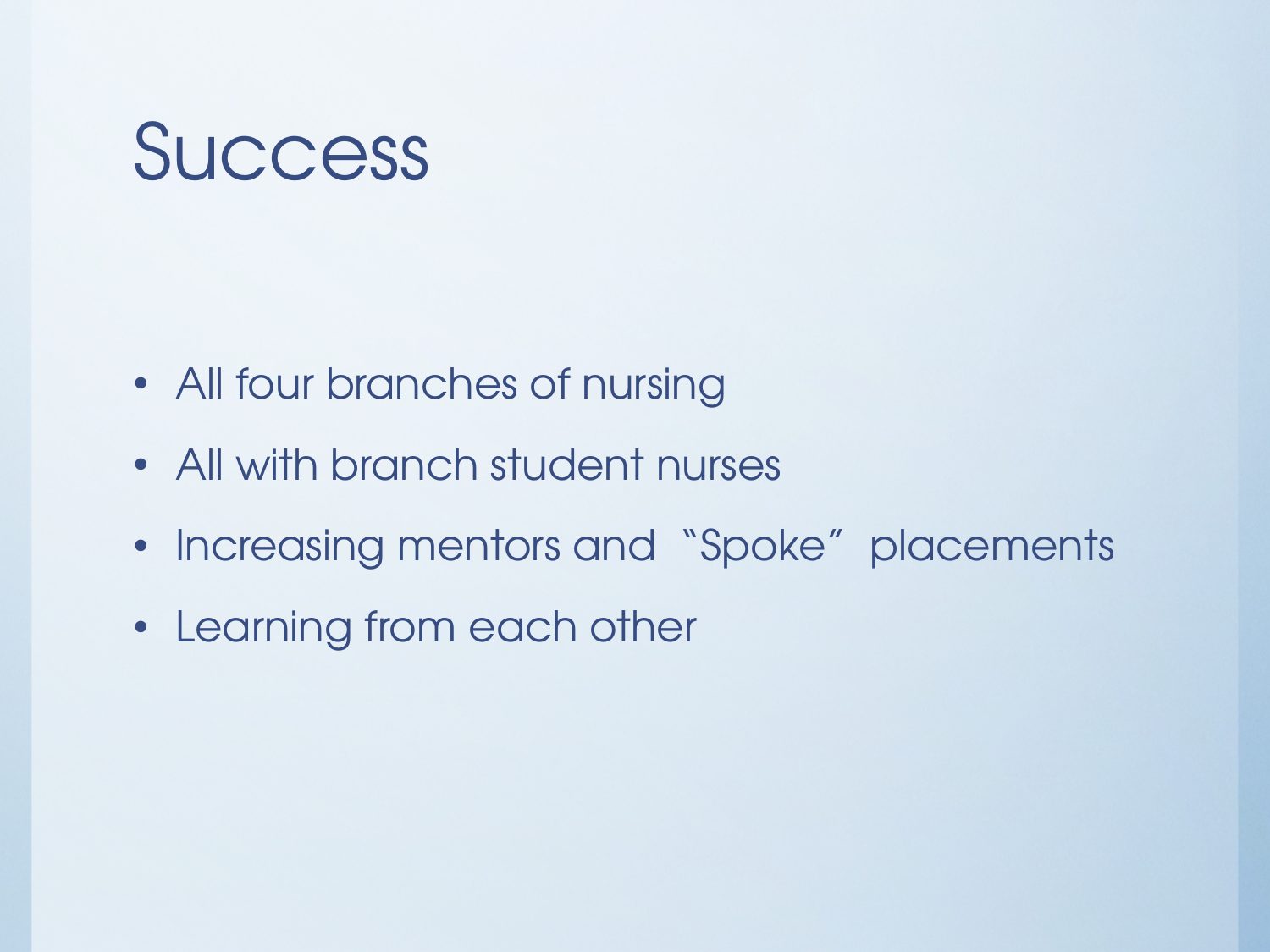

# Success
All four branches of nursing
All with branch student nurses
Increasing mentors and  “Spoke”  placements
Learning from each other